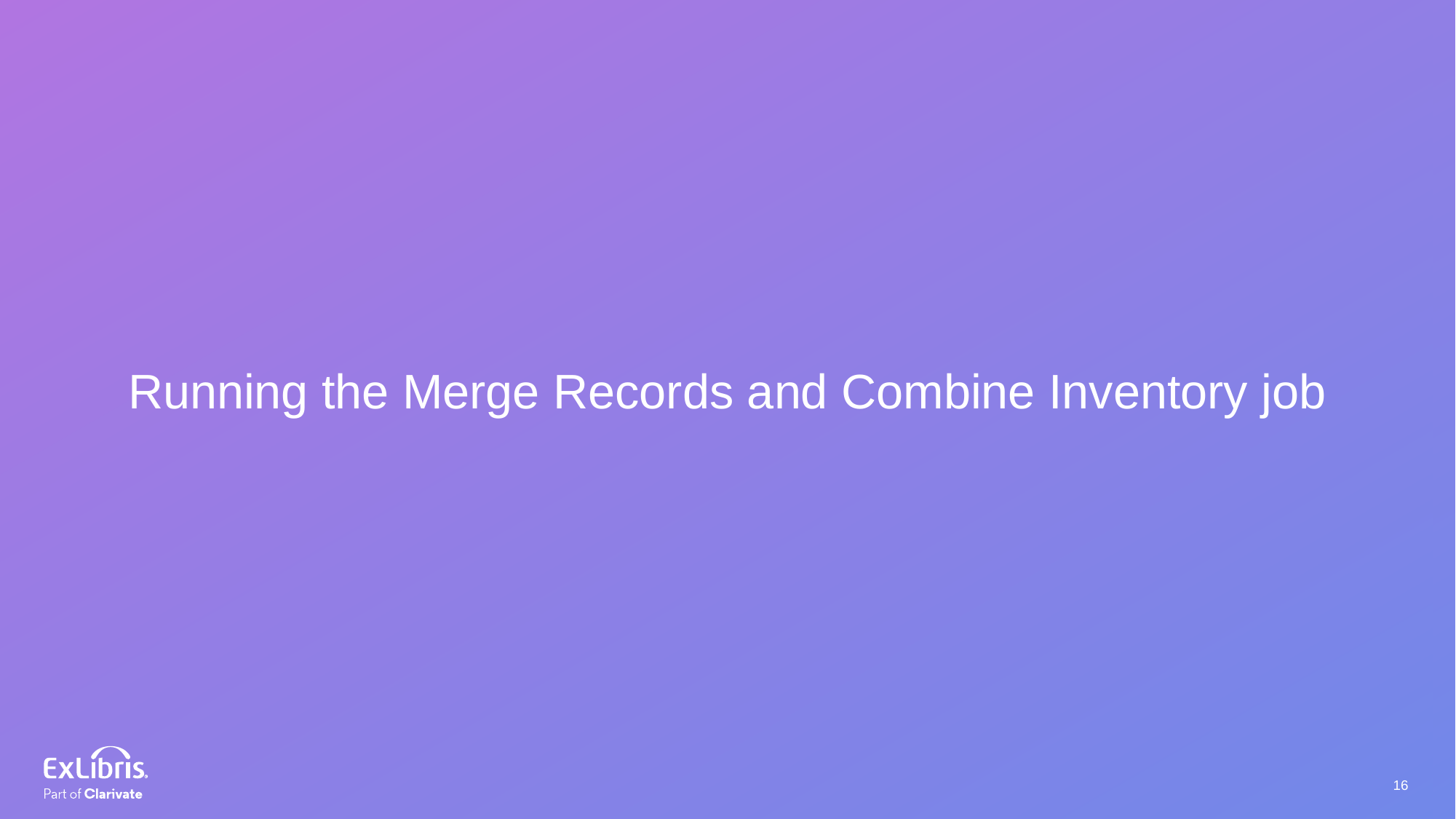

Running the Merge Records and Combine Inventory job
16